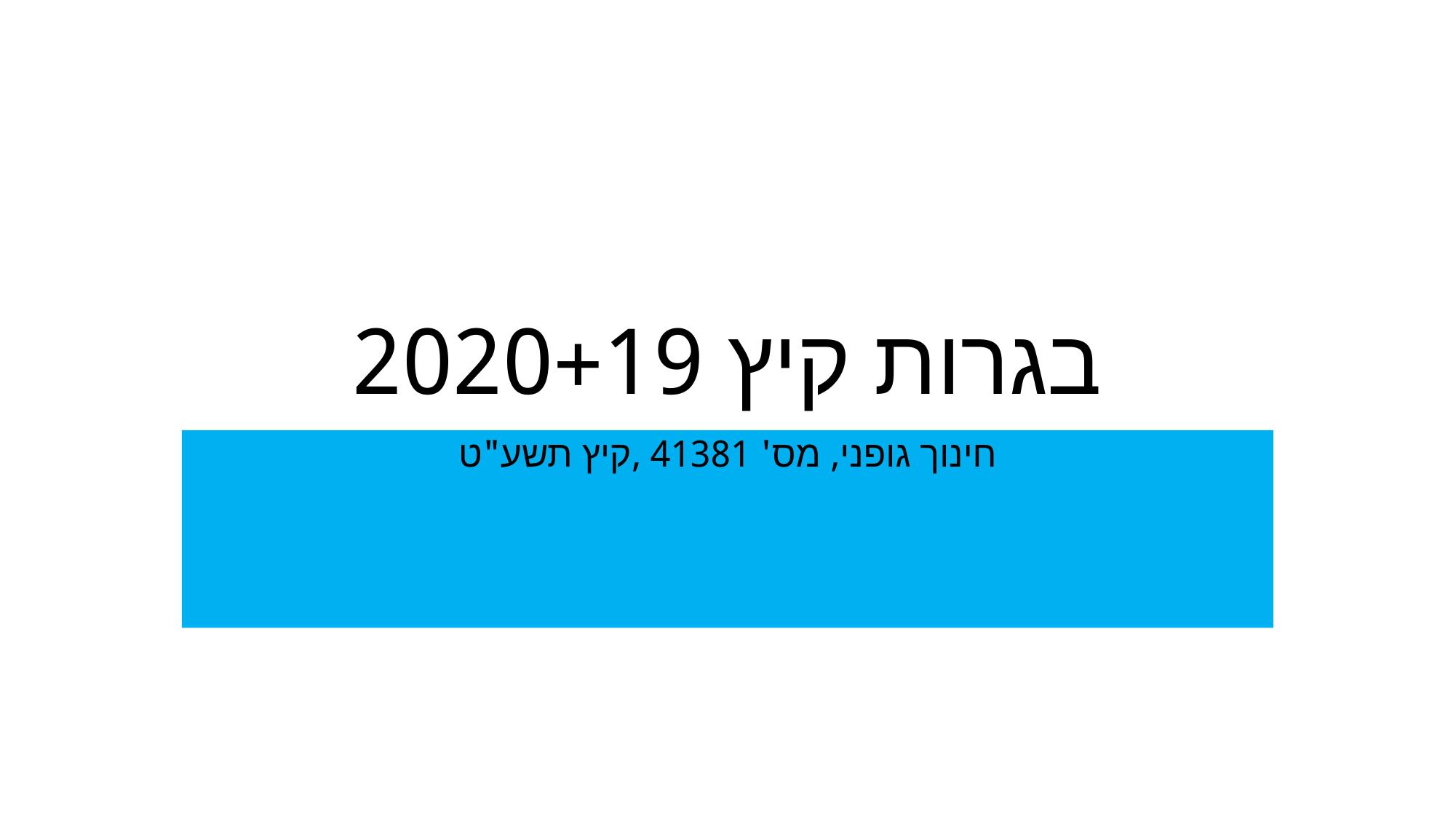

# בגרות קיץ 2020+19
חינוך גופני, מס' 41381 ,קיץ תשע"ט